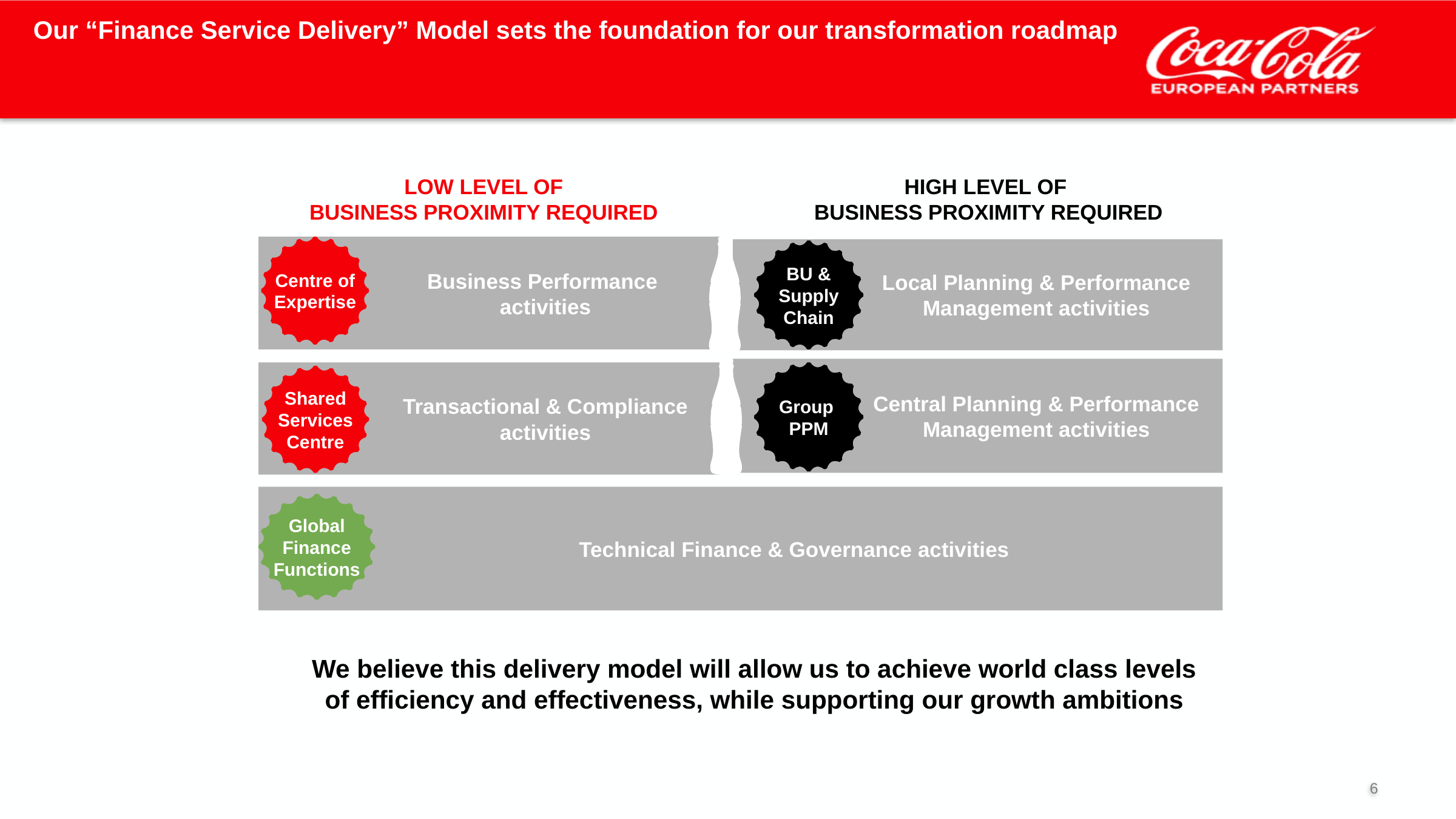

# Our “Finance Service Delivery” Model sets the foundation for our transformation roadmap
LOW LEVEL OF
BUSINESS PROXIMITY REQUIRED
HIGH LEVEL OF
BUSINESS PROXIMITY REQUIRED
Business Performance
activities

Centre of Expertise
Local Planning & Performance Management activities
BU & Supply Chain

Central Planning & Performance Management activities
Transactional & Compliance activities
Group
PPM
Shared Services Centre
Technical Finance & Governance activities
Global Finance Functions
We believe this delivery model will allow us to achieve world class levels of efficiency and effectiveness, while supporting our growth ambitions